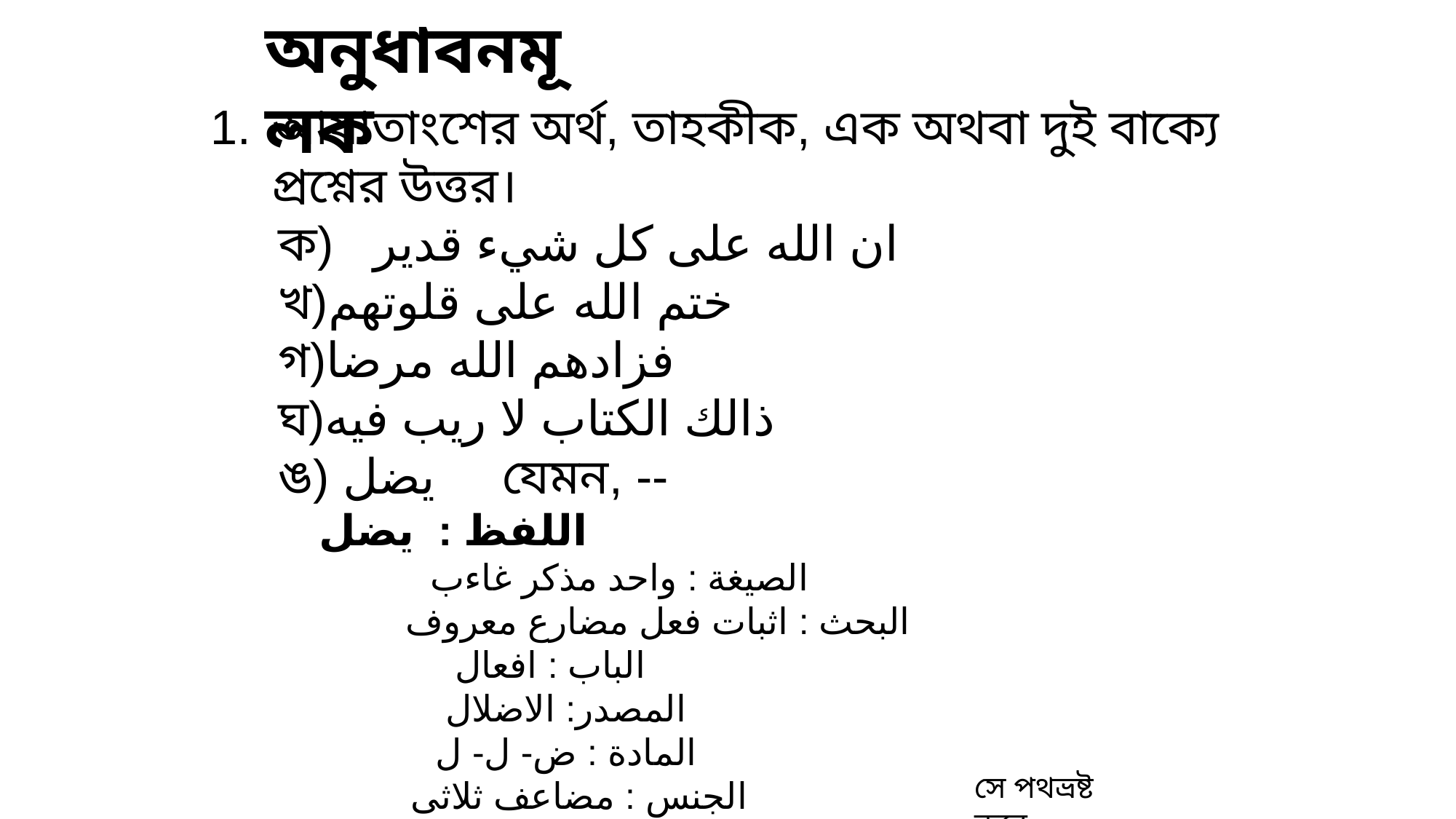

অনুধাবনমূলক
আয়াতাংশের অর্থ, তাহকীক, এক অথবা দুই বাক্যে প্রশ্নের উত্তর।
     ক)   ان الله على كل شيء قدير
     খ)ختم الله على قلوتهم
     গ)فزادهم الله مرضا
     ঘ)ذالك الكتاب لا ريب فيه
     ঙ) يضل     যেমন, --
اللفظ :  يضل
   الصيغة : واحد مذكر غاءب
البحث : اثبات فعل مضارع معروف
الباب : افعال
المصدر: الاضلال
المادة : ض- ل- ل
الجنس : مضاعف ثلاثى
   المعنى :
সে পথভ্রষ্ট করে